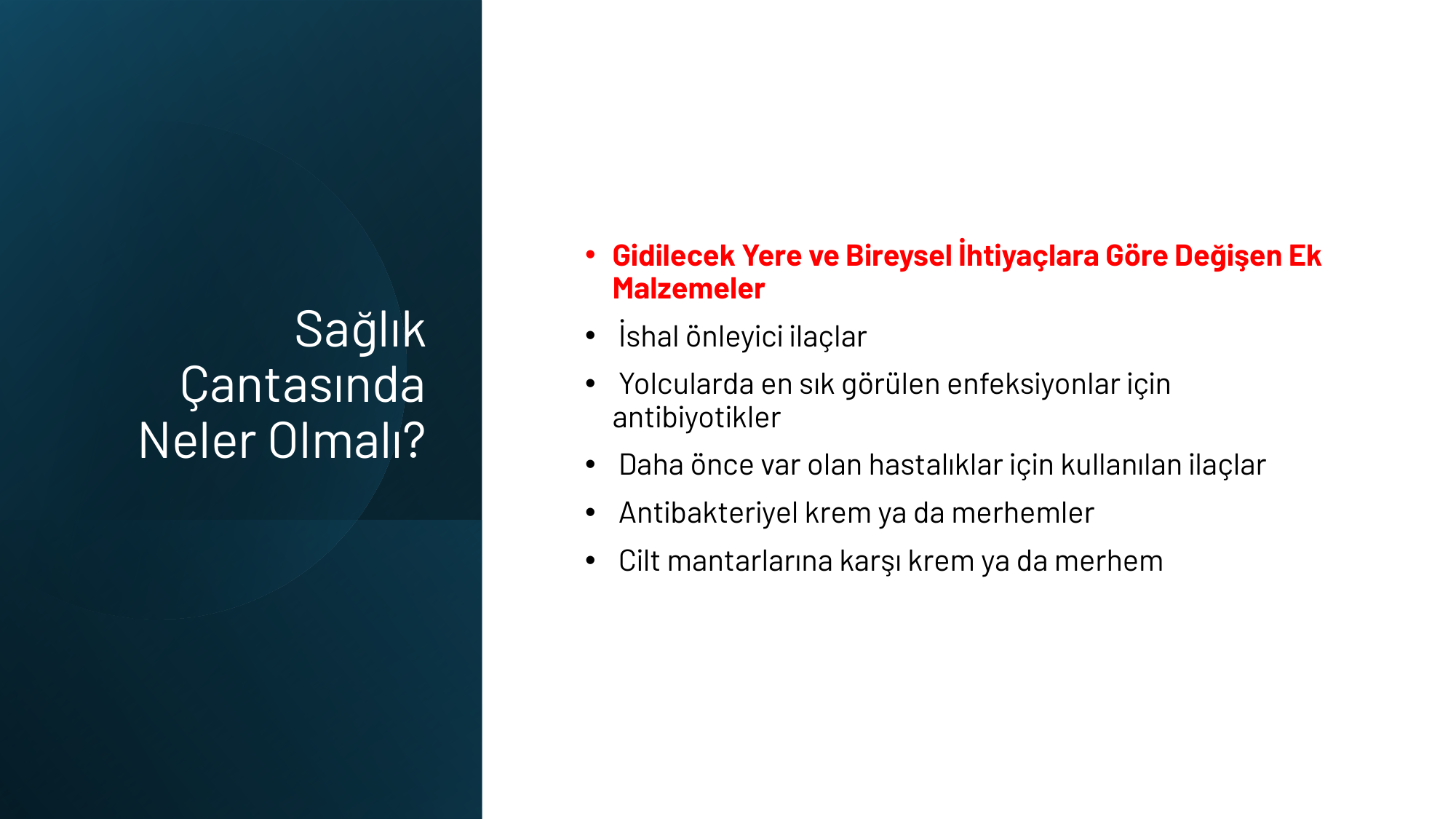

# Sağlık Çantasında Neler Olmalı?
Gidilecek Yere ve Bireysel İhtiyaçlara Göre Değişen Ek Malzemeler
 İshal önleyici ilaçlar
 Yolcularda en sık görülen enfeksiyonlar için antibiyotikler
 Daha önce var olan hastalıklar için kullanılan ilaçlar
 Antibakteriyel krem ya da merhemler
 Cilt mantarlarına karşı krem ya da merhem